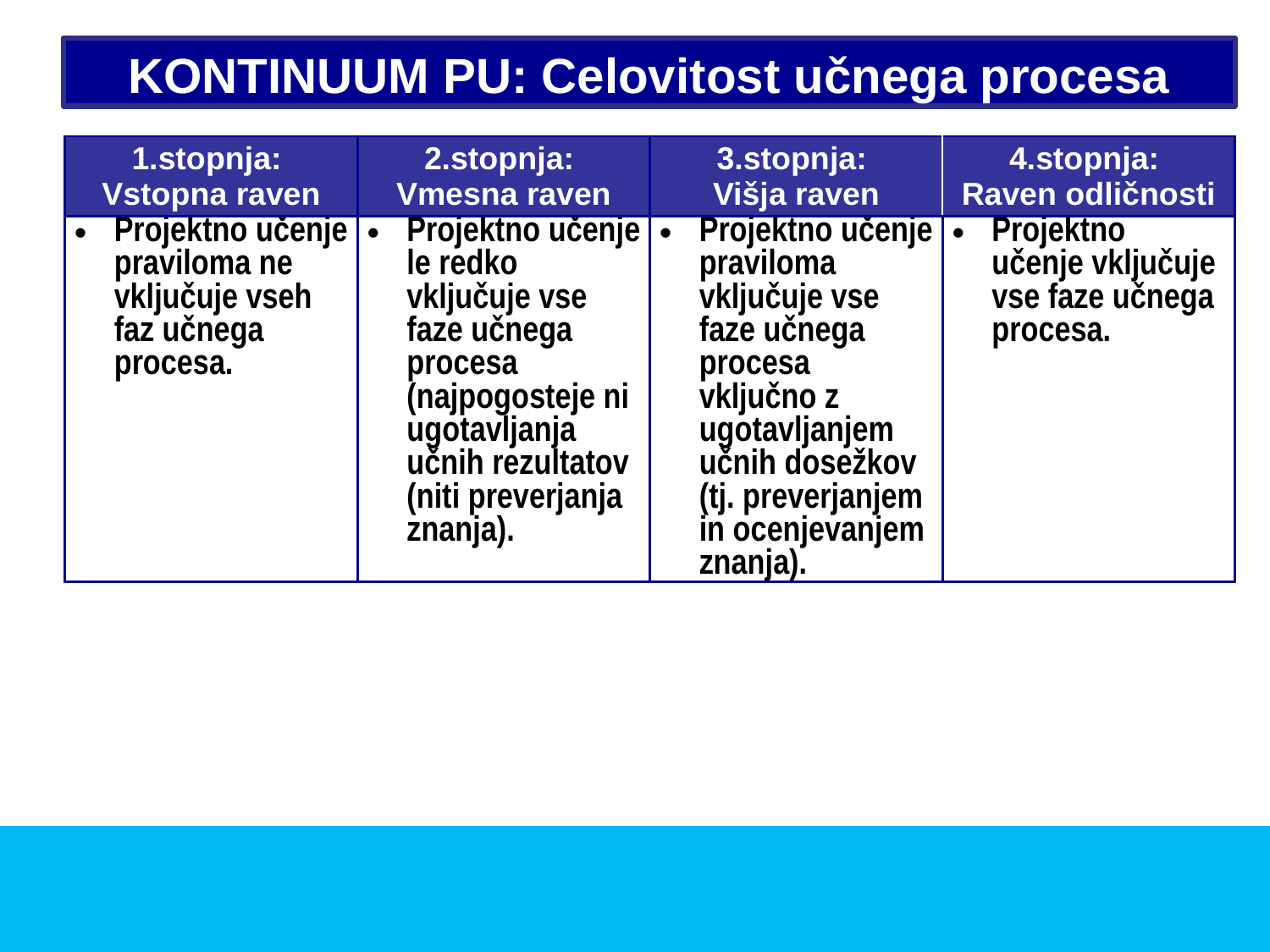

# KONTINUUM PU: Celovitost učnega procesa
| 1.stopnja: Vstopna raven | 2.stopnja: Vmesna raven | 3.stopnja: Višja raven | 4.stopnja: Raven odličnosti |
| --- | --- | --- | --- |
| Projektno učenje praviloma ne vključuje vseh faz učnega procesa. | Projektno učenje le redko vključuje vse faze učnega procesa (najpogosteje ni ugotavljanja učnih rezultatov (niti preverjanja znanja). | Projektno učenje praviloma vključuje vse faze učnega procesa vključno z ugotavljanjem učnih dosežkov (tj. preverjanjem in ocenjevanjem znanja). | Projektno učenje vključuje vse faze učnega procesa. |